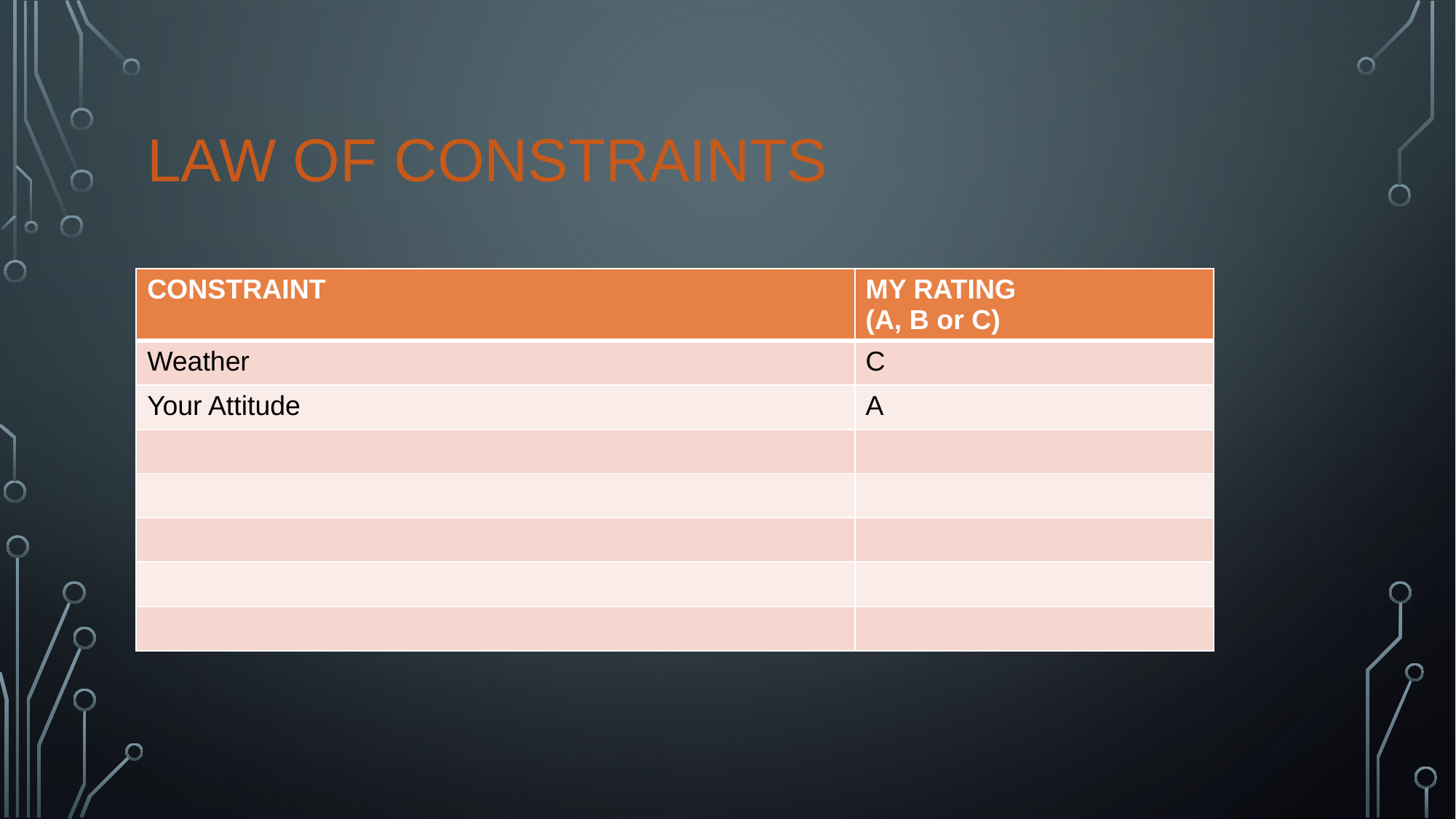

# Law of Constraints
| CONSTRAINT | MY RATING (A, B or C) |
| --- | --- |
| Weather | C |
| Your Attitude | A |
|  |  |
|  |  |
|  |  |
|  |  |
|  |  |